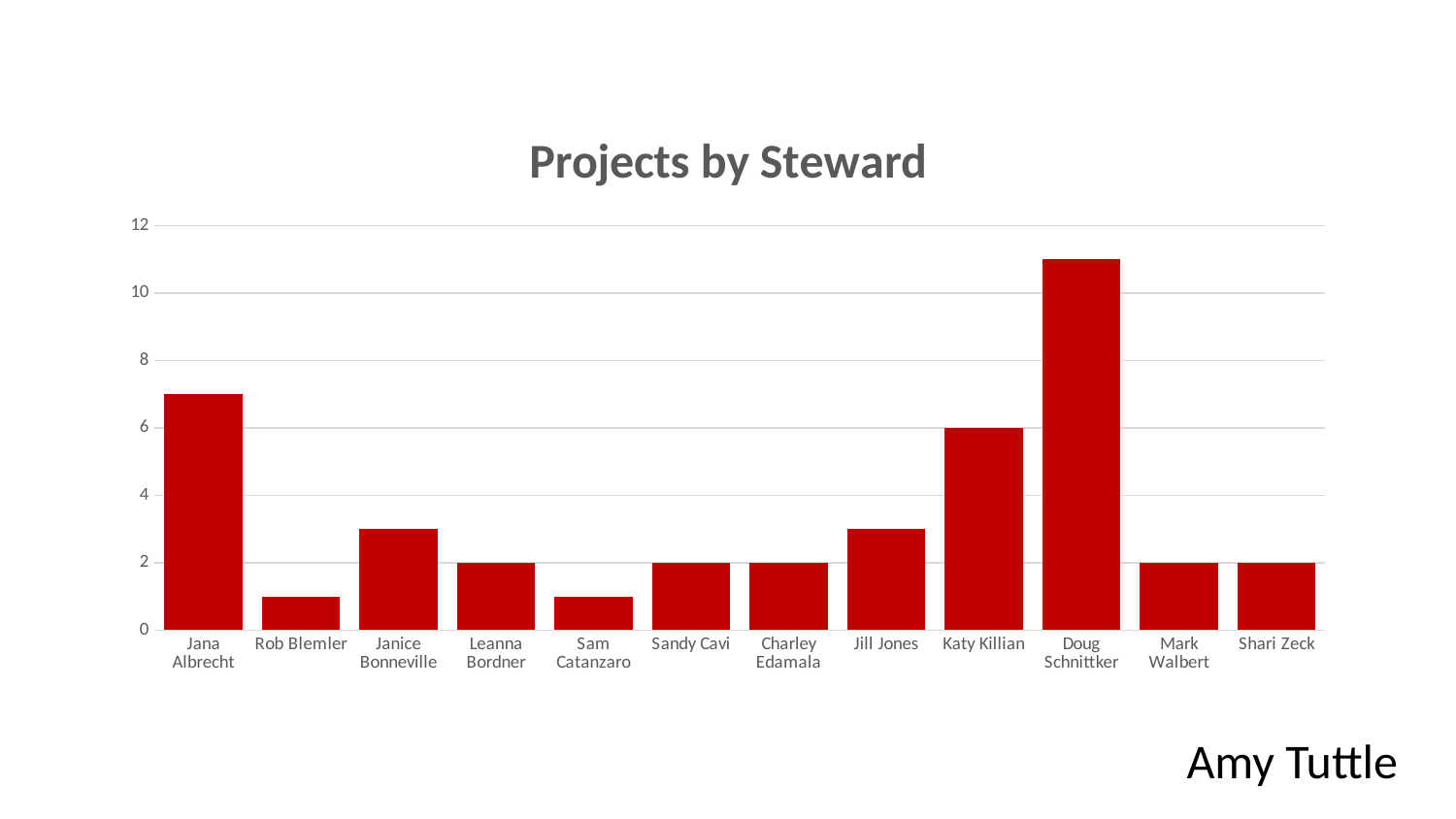

### Chart: Projects by Steward

| Category |  |
|---|---|
| Jana Albrecht | 7.0 |
| Rob Blemler | 1.0 |
| Janice Bonneville | 3.0 |
| Leanna Bordner | 2.0 |
| Sam Catanzaro | 1.0 |
| Sandy Cavi | 2.0 |
| Charley Edamala | 2.0 |
| Jill Jones | 3.0 |
| Katy Killian | 6.0 |
| Doug Schnittker | 11.0 |
| Mark Walbert | 2.0 |
| Shari Zeck | 2.0 |
Amy Tuttle